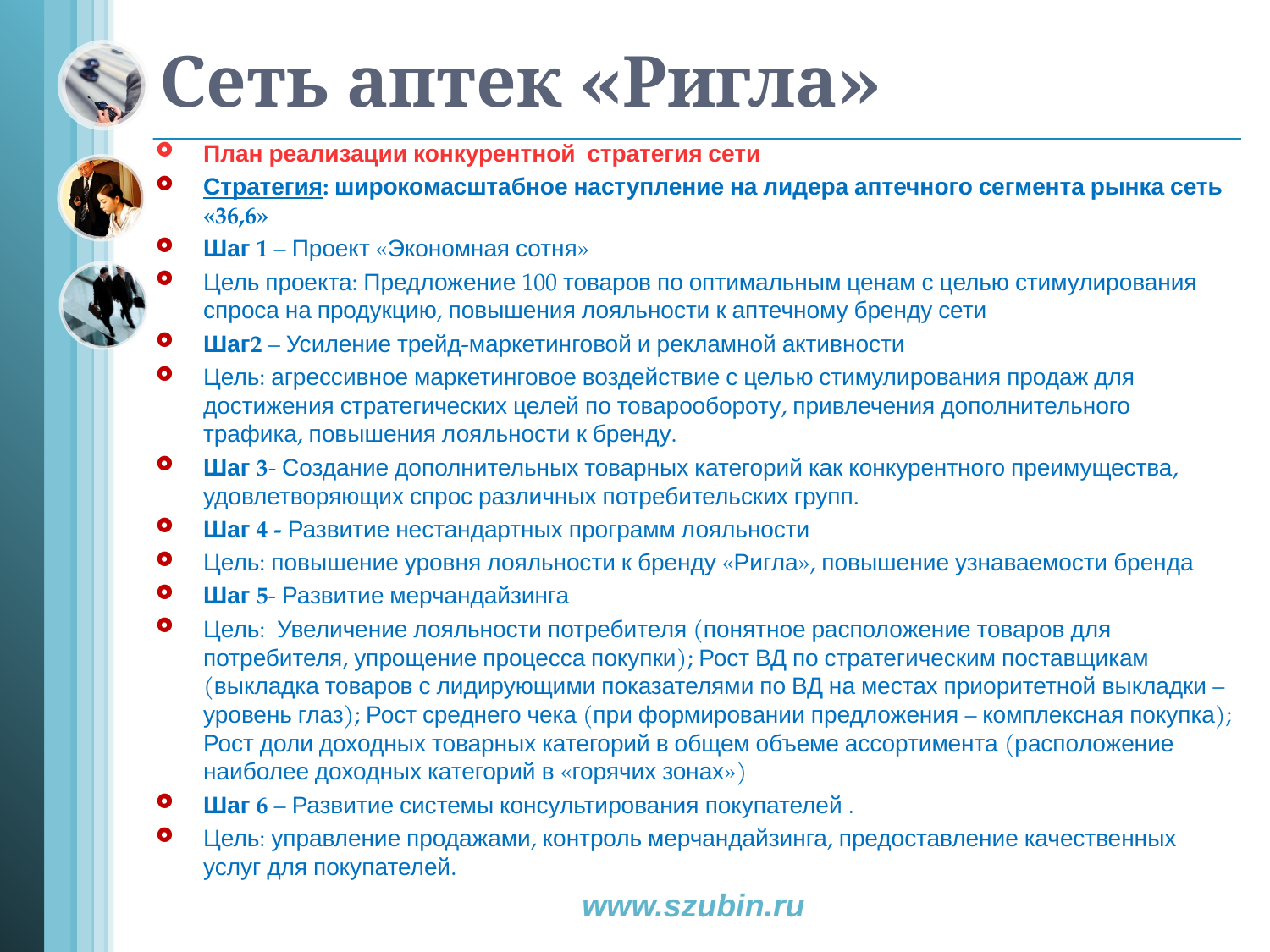

# Сеть аптек «Ригла»
План реализации конкурентной  стратегия сети
Стратегия: широкомасштабное наступление на лидера аптечного сегмента рынка сеть «36,6»
Шаг 1 – Проект «Экономная сотня»
Цель проекта: Предложение 100 товаров по оптимальным ценам с целью стимулирования спроса на продукцию, повышения лояльности к аптечному бренду сети
Шаг2 – Усиление трейд-маркетинговой и рекламной активности
Цель: агрессивное маркетинговое воздействие с целью стимулирования продаж для достижения стратегических целей по товарообороту, привлечения дополнительного трафика, повышения лояльности к бренду.
Шаг 3- Создание дополнительных товарных категорий как конкурентного преимущества, удовлетворяющих спрос различных потребительских групп.
Шаг 4 - Развитие нестандартных программ лояльности
Цель: повышение уровня лояльности к бренду «Ригла», повышение узнаваемости бренда
Шаг 5- Развитие мерчандайзинга
Цель:  Увеличение лояльности потребителя (понятное расположение товаров для потребителя, упрощение процесса покупки); Рост ВД по стратегическим поставщикам (выкладка товаров с лидирующими показателями по ВД на местах приоритетной выкладки – уровень глаз); Рост среднего чека (при формировании предложения – комплексная покупка); Рост доли доходных товарных категорий в общем объеме ассортимента (расположение наиболее доходных категорий в «горячих зонах»)
Шаг 6 – Развитие системы консультирования покупателей .
Цель: управление продажами, контроль мерчандайзинга, предоставление качественных услуг для покупателей.

www.szubin.ru